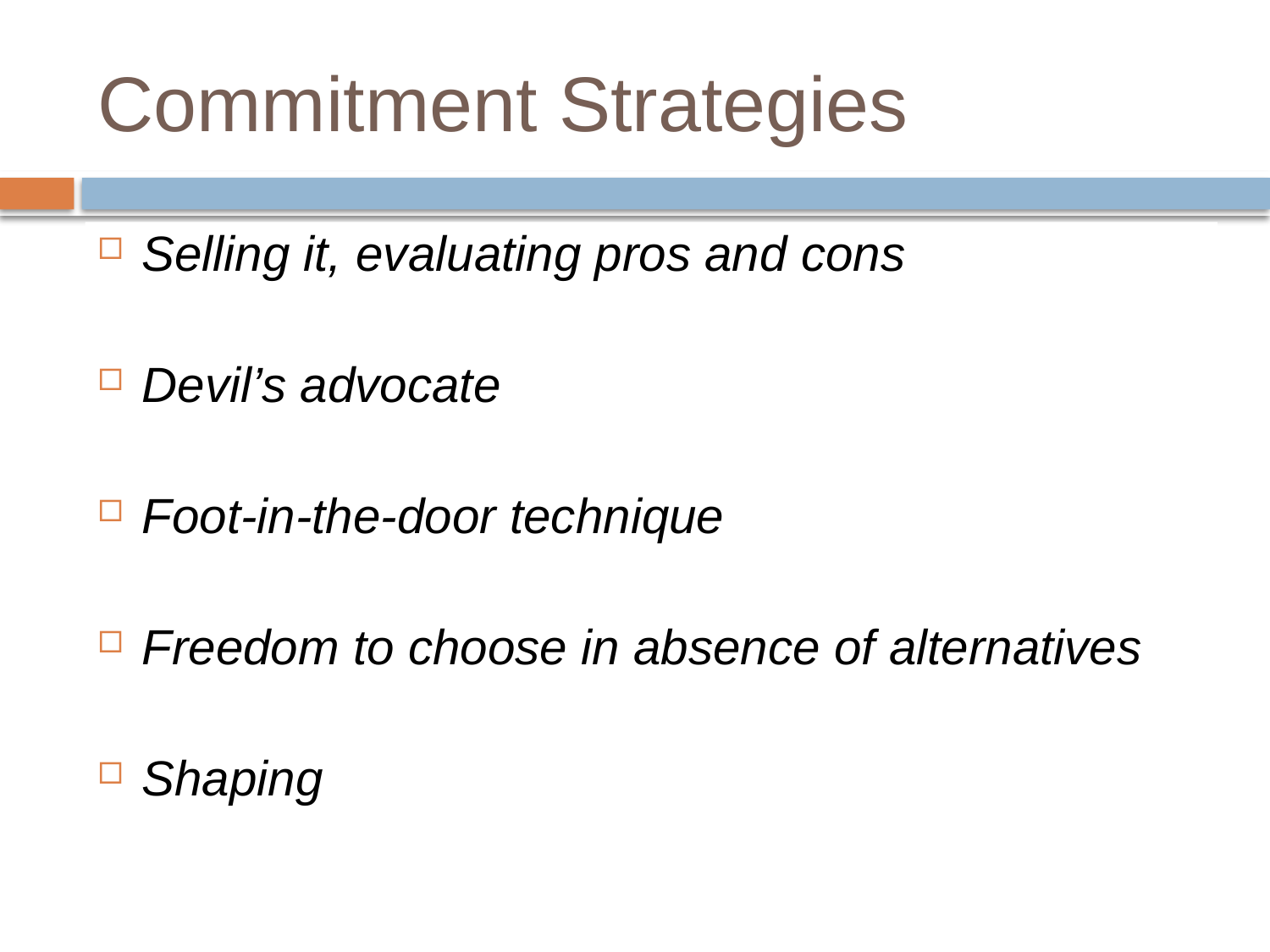

# Commitment Strategies
Selling it, evaluating pros and cons

Devil’s advocate

Foot-in-the-door technique

Freedom to choose in absence of alternatives

Shaping